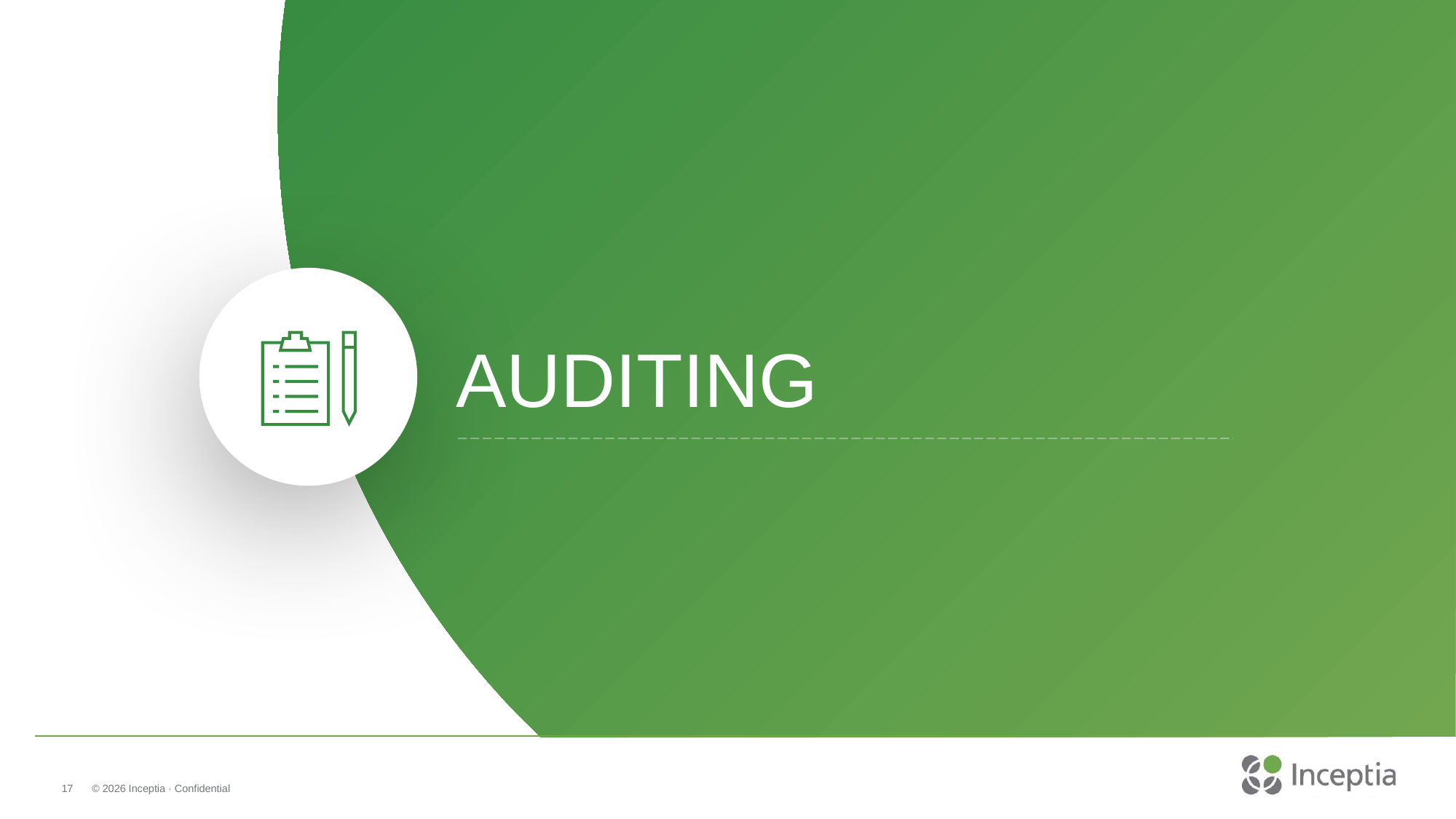

AUDITING

17
© 2026 Inceptia · Confidential